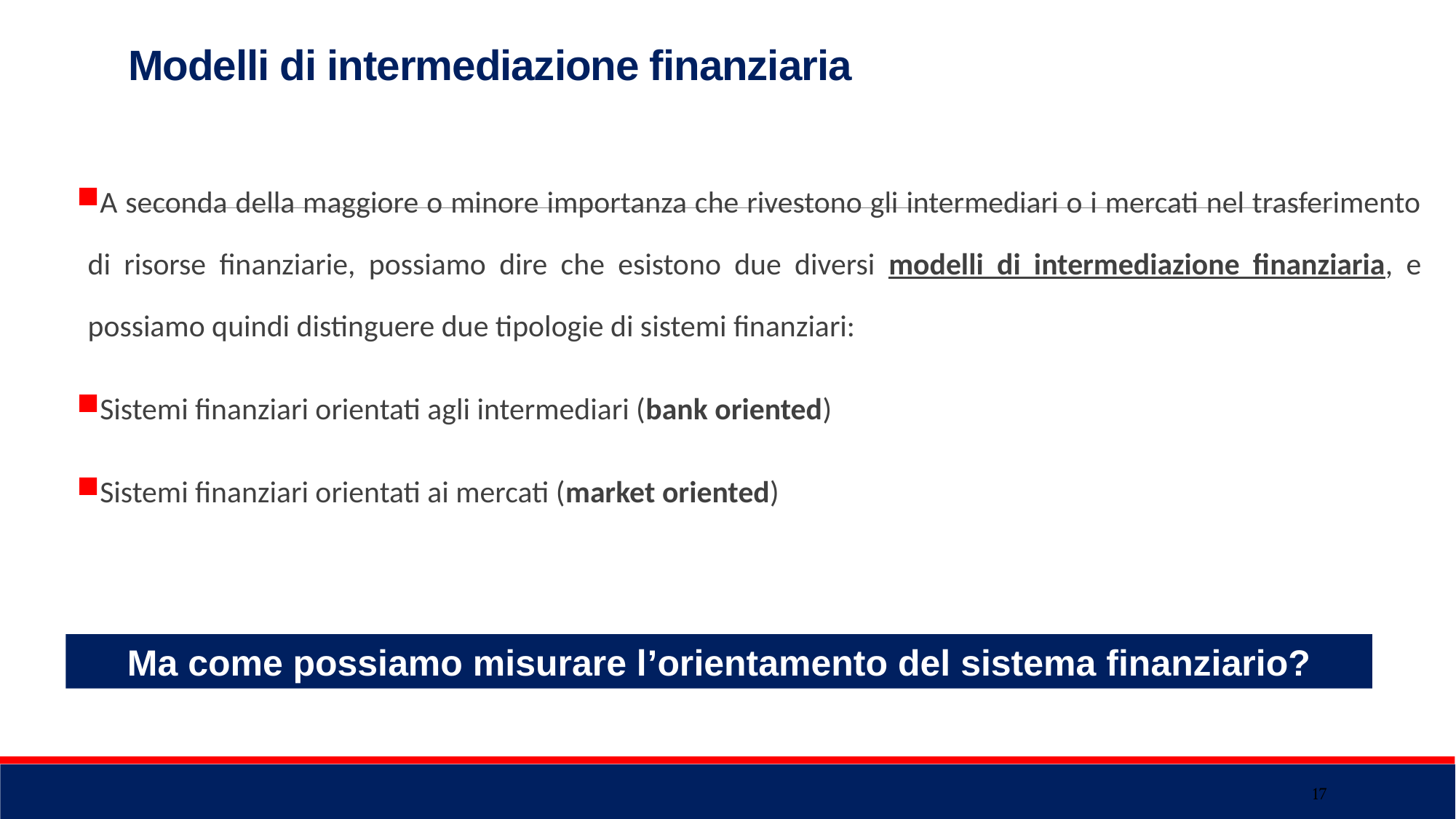

# Modelli di intermediazione finanziaria
A seconda della maggiore o minore importanza che rivestono gli intermediari o i mercati nel trasferimento di risorse finanziarie, possiamo dire che esistono due diversi modelli di intermediazione finanziaria, e possiamo quindi distinguere due tipologie di sistemi finanziari:
Sistemi finanziari orientati agli intermediari (bank oriented)
Sistemi finanziari orientati ai mercati (market oriented)

Ma come possiamo misurare l’orientamento del sistema finanziario?
17